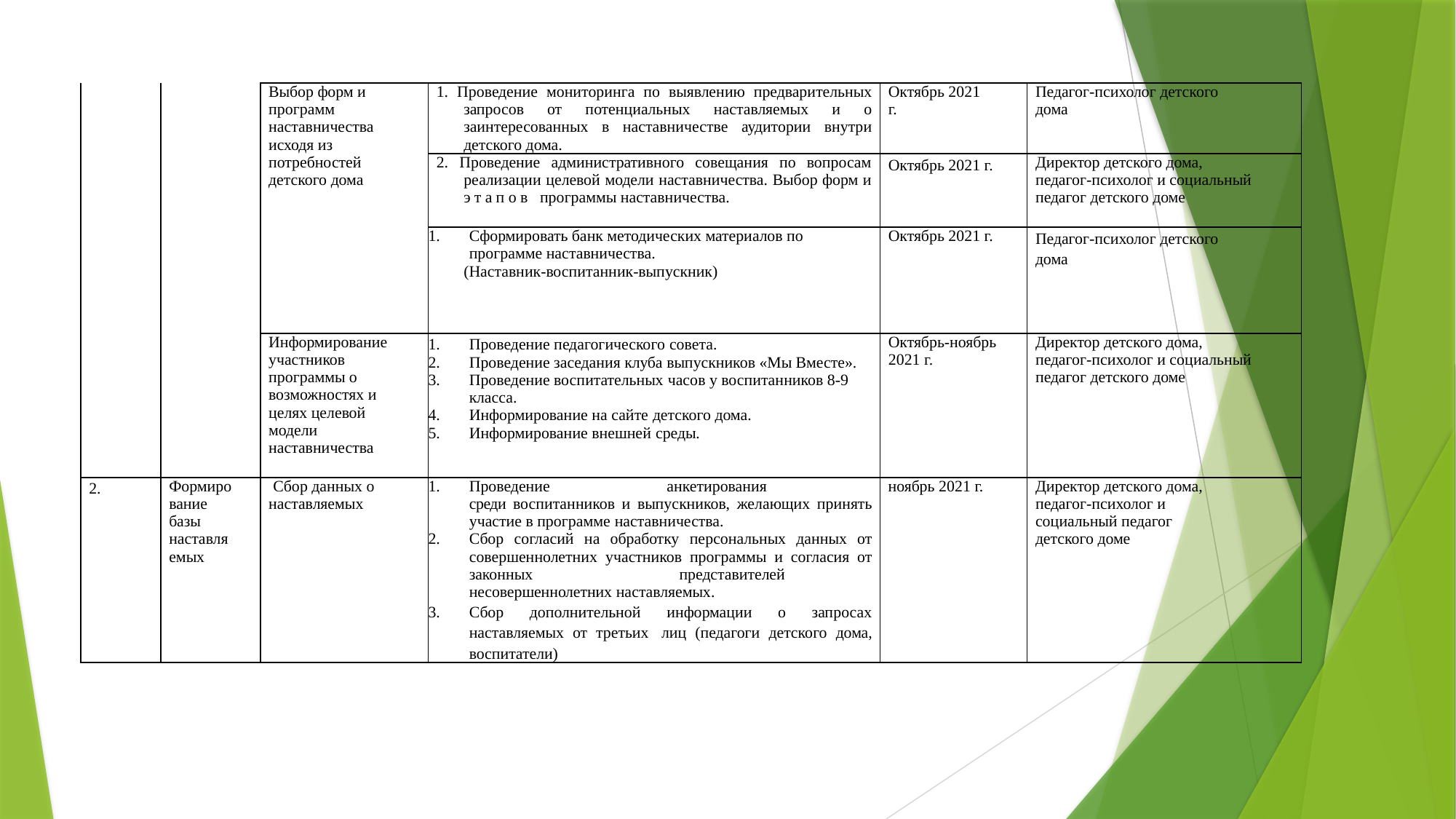

|  |  | Выбор форм и программ наставничества исходя из потребностей детского дома | 1. Проведение мониторинга по выявлению предварительных запросов от потенциальных наставляемых и о заинтересованных в наставничестве аудитории внутри детского дома. | Октябрь 2021 г. | Педагог-психолог детского дома |
| --- | --- | --- | --- | --- | --- |
|  |  |  | 2. Проведение административного совещания по вопросам реализации целевой модели наставничества. Выбор форм и этапов программы наставничества. | Октябрь 2021 г. | Директор детского дома, педагог-психолог и социальный педагог детского доме |
|  |  |  | Сформировать банк методических материалов по программе наставничества. (Наставник-воспитанник-выпускник) | Октябрь 2021 г. | Педагог-психолог детского дома |
|  |  | Информирование участников программы о возможностях и целях целевой модели наставничества | Проведение педагогического совета. Проведение заседания клуба выпускников «Мы Вместе». Проведение воспитательных часов у воспитанников 8-9 класса. Информирование на сайте детского дома. Информирование внешней среды. | Октябрь-ноябрь 2021 г. | Директор детского дома, педагог-психолог и социальный педагог детского доме |
| 2. | Формирование базы наставляемых | Сбор данных о наставляемых | Проведение анкетирования среди воспитанников и выпускников, желающих принять участие в программе наставничества. Сбор согласий на обработку персональных данных от совершеннолетних участников программы и согласия от законных представителей несовершеннолетних наставляемых. Сбор дополнительной информации о запросах наставляемых от третьих лиц (педагоги детского дома, воспитатели) | ноябрь 2021 г. | Директор детского дома, педагог-психолог и социальный педагог детского доме |